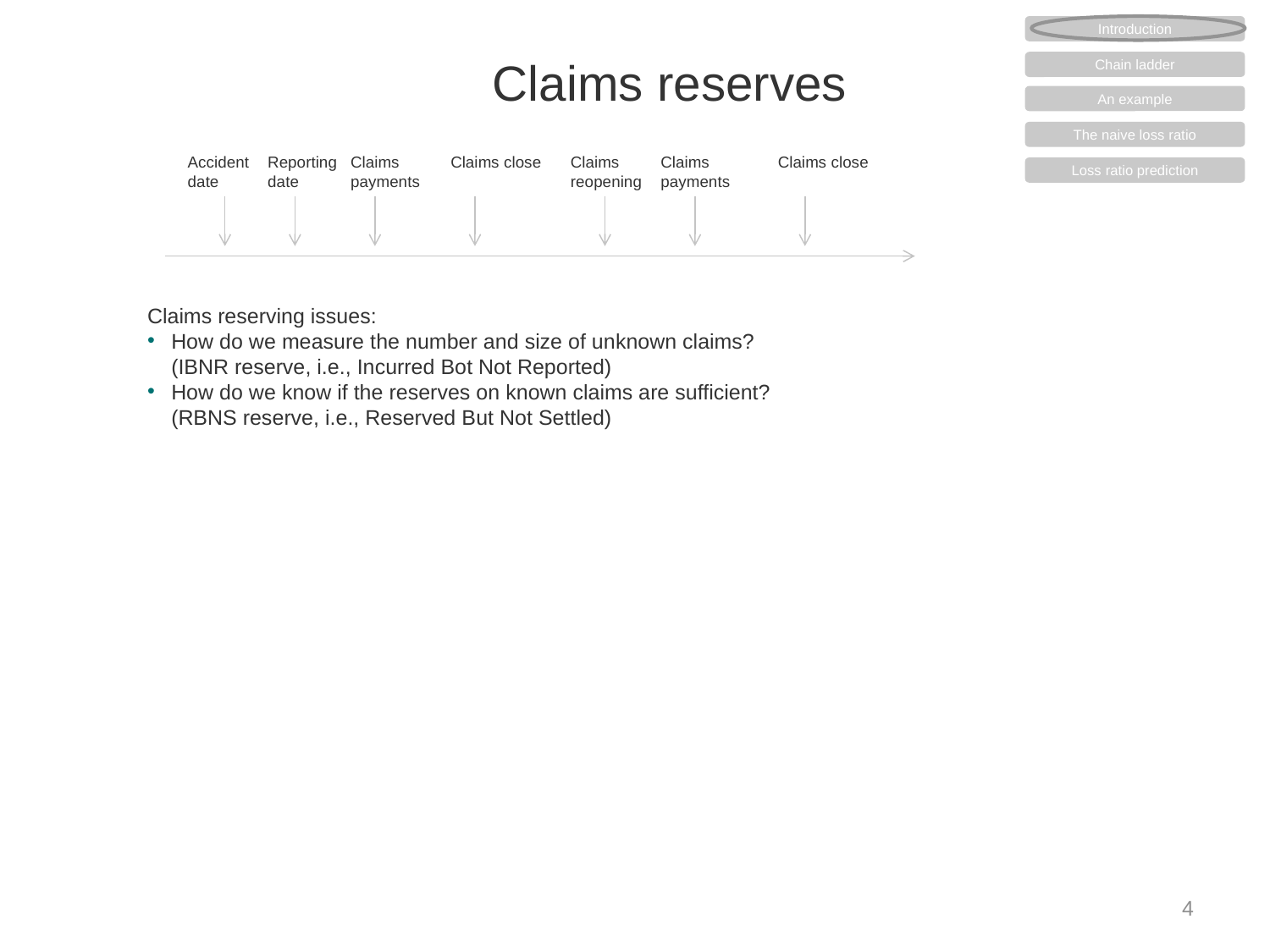

# Claims reserves
Introduction
Chain ladder
An example
The naive loss ratio
Loss ratio prediction

Accident
date
Reporting
date
Claims
payments
Claims close
Claims
reopening
Claims
payments
Claims close
Claims reserving issues:
How do we measure the number and size of unknown claims? (IBNR reserve, i.e., Incurred Bot Not Reported)
How do we know if the reserves on known claims are sufficient? (RBNS reserve, i.e., Reserved But Not Settled)
4